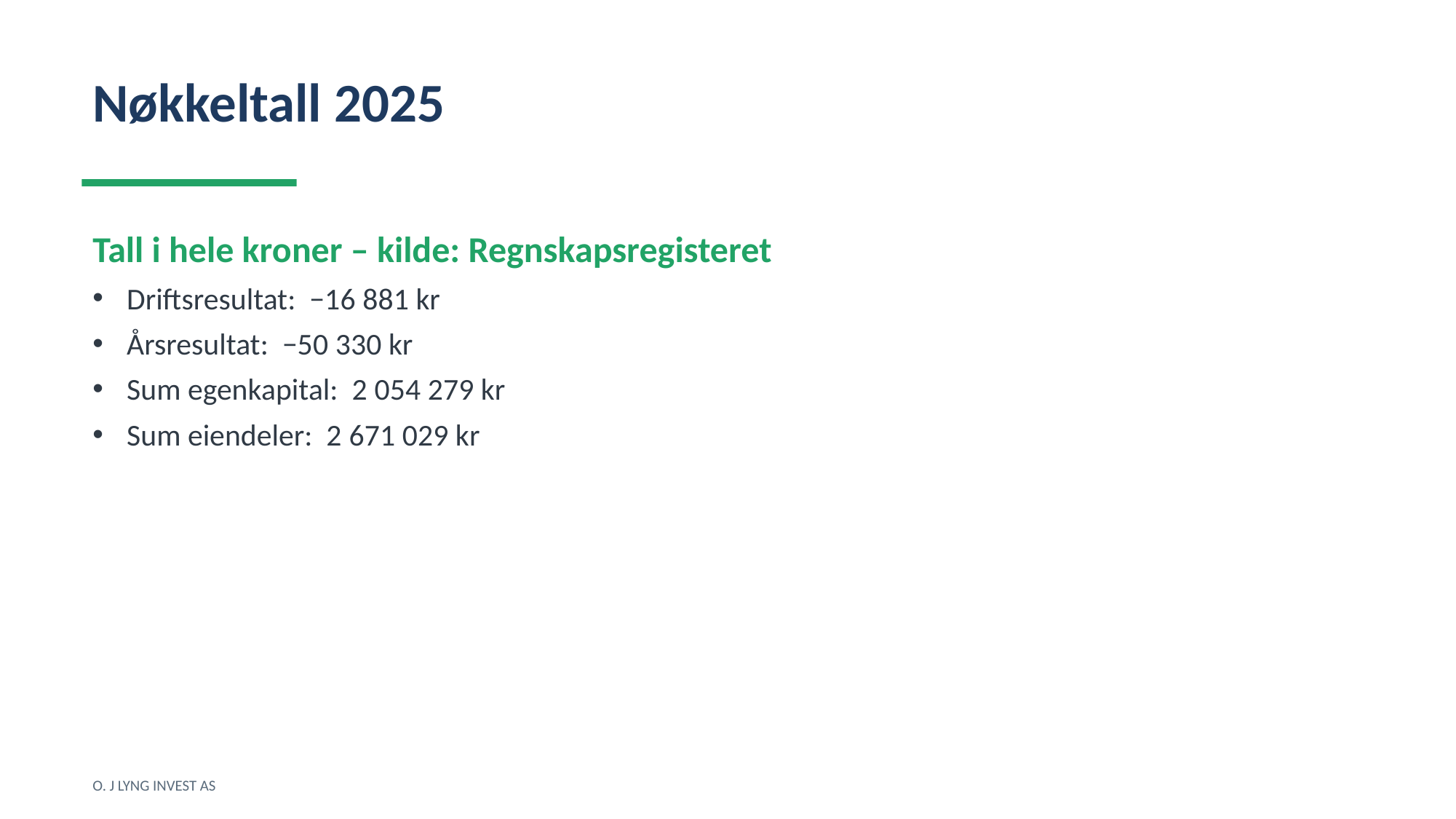

Nøkkeltall 2025

Tall i hele kroner – kilde: Regnskapsregisteret
Driftsresultat:  −16 881 kr
Årsresultat:  −50 330 kr
Sum egenkapital:  2 054 279 kr
Sum eiendeler:  2 671 029 kr
O. J LYNG INVEST AS